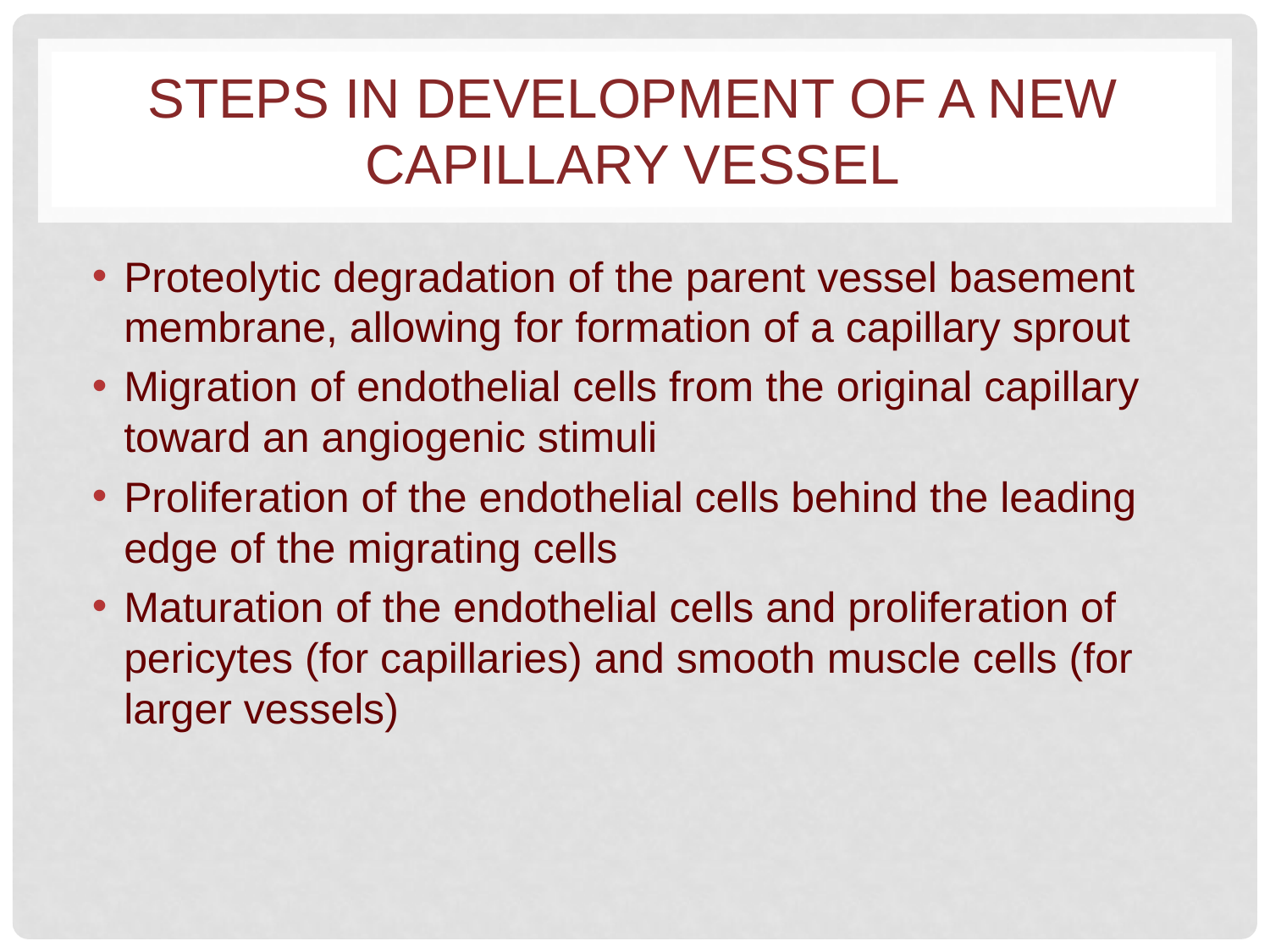

# STEPS IN DEVELOPMENT OF A NEW CAPILLARY VESSEL
Proteolytic degradation of the parent vessel basement membrane, allowing for formation of a capillary sprout
Migration of endothelial cells from the original capillary toward an angiogenic stimuli
Proliferation of the endothelial cells behind the leading edge of the migrating cells
Maturation of the endothelial cells and proliferation of pericytes (for capillaries) and smooth muscle cells (for larger vessels)